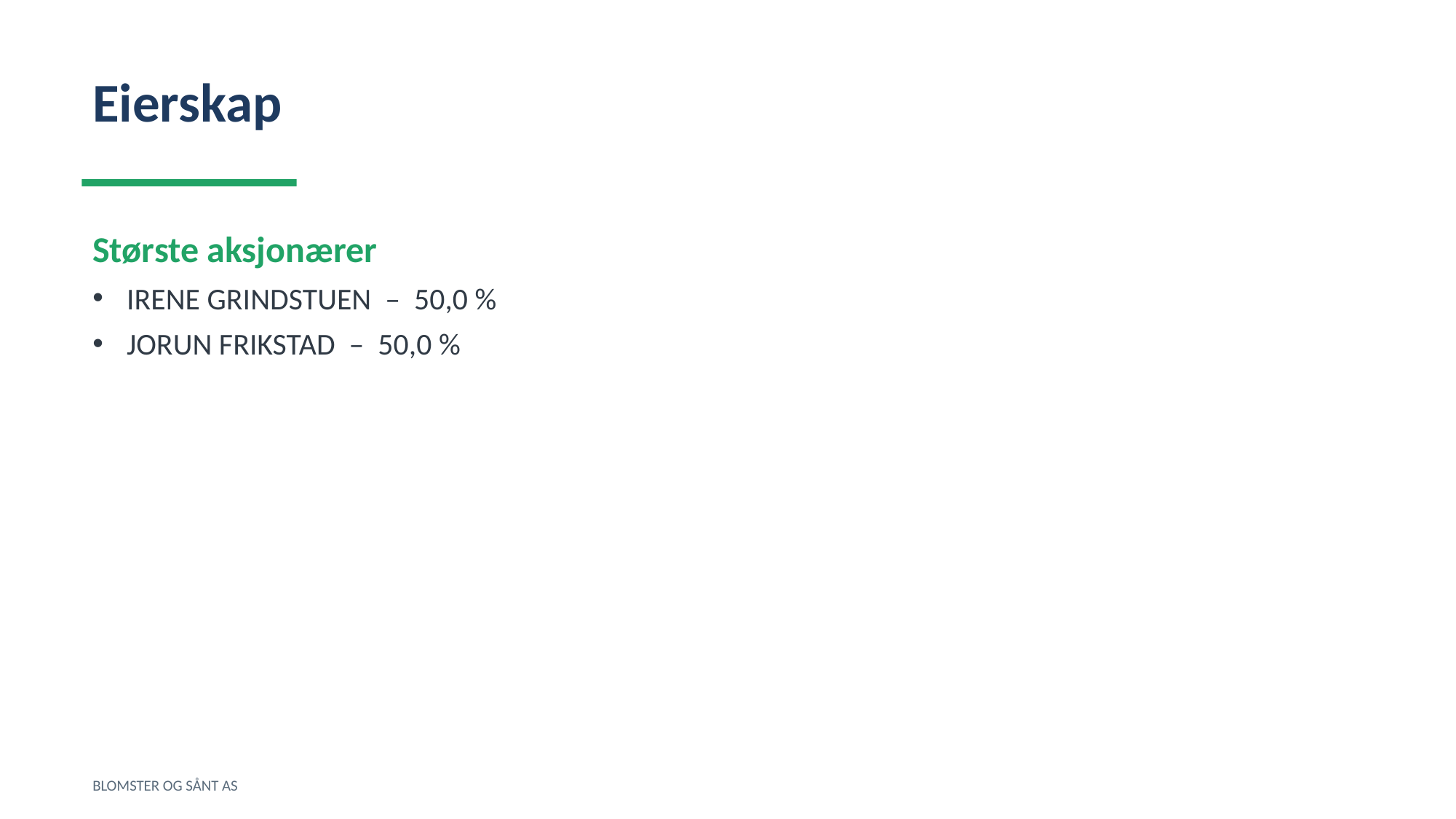

Eierskap

Største aksjonærer
IRENE GRINDSTUEN  –  50,0 %
JORUN FRIKSTAD  –  50,0 %
BLOMSTER OG SÅNT AS